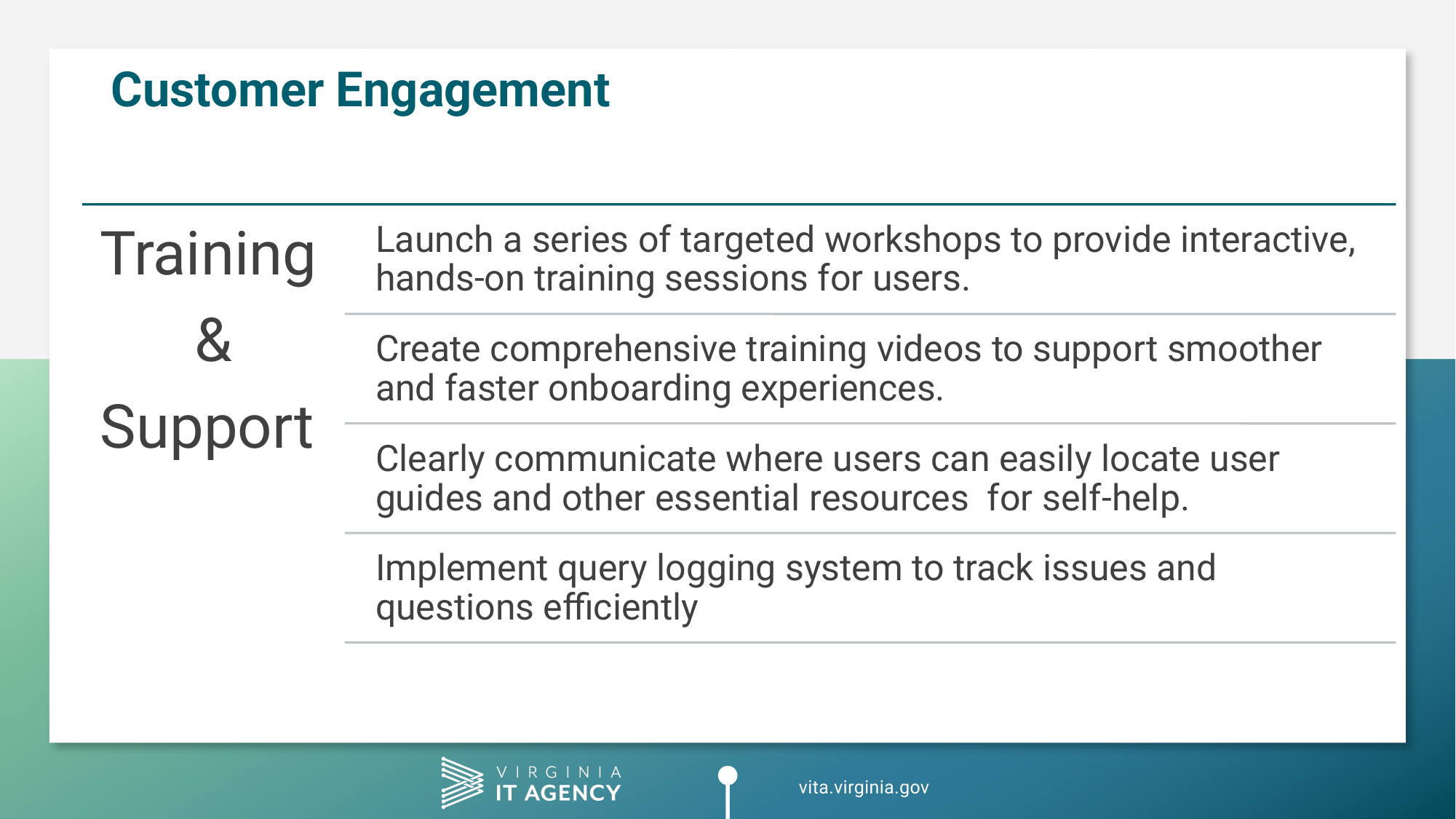

# Customer Engagement
Training
&
Support
Launch a series of targeted workshops to provide interactive, hands-on training sessions for users.
Create comprehensive training videos to support smoother and faster onboarding experiences.
Clearly communicate where users can easily locate user guides and other essential resources  for self-help.
Implement query logging system to track issues and questions efficiently